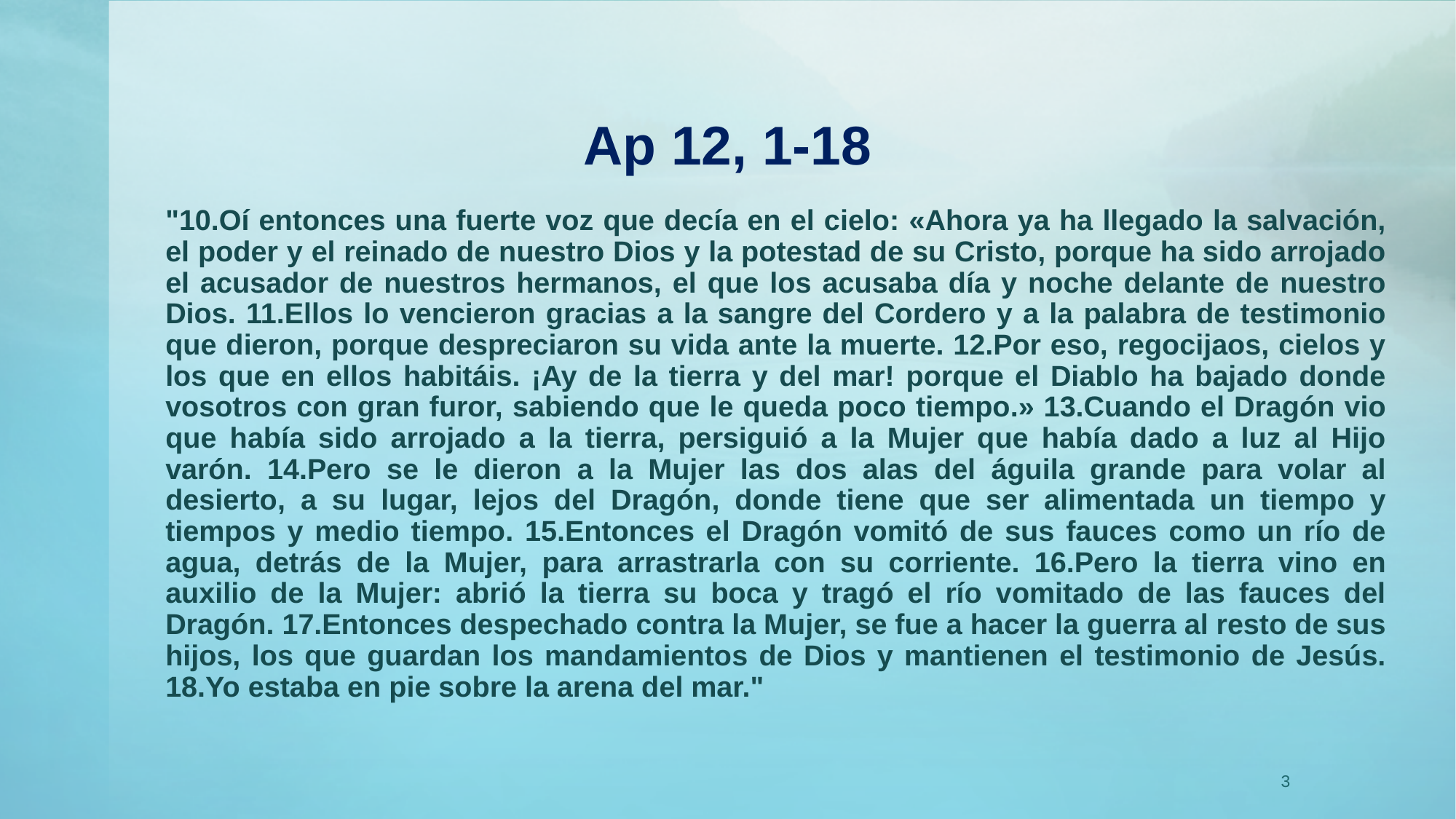

# Ap 12, 1-18
"10.Oí entonces una fuerte voz que decía en el cielo: «Ahora ya ha llegado la salvación, el poder y el reinado de nuestro Dios y la potestad de su Cristo, porque ha sido arrojado el acusador de nuestros hermanos, el que los acusaba día y noche delante de nuestro Dios. 11.Ellos lo vencieron gracias a la sangre del Cordero y a la palabra de testimonio que dieron, porque despreciaron su vida ante la muerte. 12.Por eso, regocijaos, cielos y los que en ellos habitáis. ¡Ay de la tierra y del mar! porque el Diablo ha bajado donde vosotros con gran furor, sabiendo que le queda poco tiempo.» 13.Cuando el Dragón vio que había sido arrojado a la tierra, persiguió a la Mujer que había dado a luz al Hijo varón. 14.Pero se le dieron a la Mujer las dos alas del águila grande para volar al desierto, a su lugar, lejos del Dragón, donde tiene que ser alimentada un tiempo y tiempos y medio tiempo. 15.Entonces el Dragón vomitó de sus fauces como un río de agua, detrás de la Mujer, para arrastrarla con su corriente. 16.Pero la tierra vino en auxilio de la Mujer: abrió la tierra su boca y tragó el río vomitado de las fauces del Dragón. 17.Entonces despechado contra la Mujer, se fue a hacer la guerra al resto de sus hijos, los que guardan los mandamientos de Dios y mantienen el testimonio de Jesús. 18.Yo estaba en pie sobre la arena del mar."

3